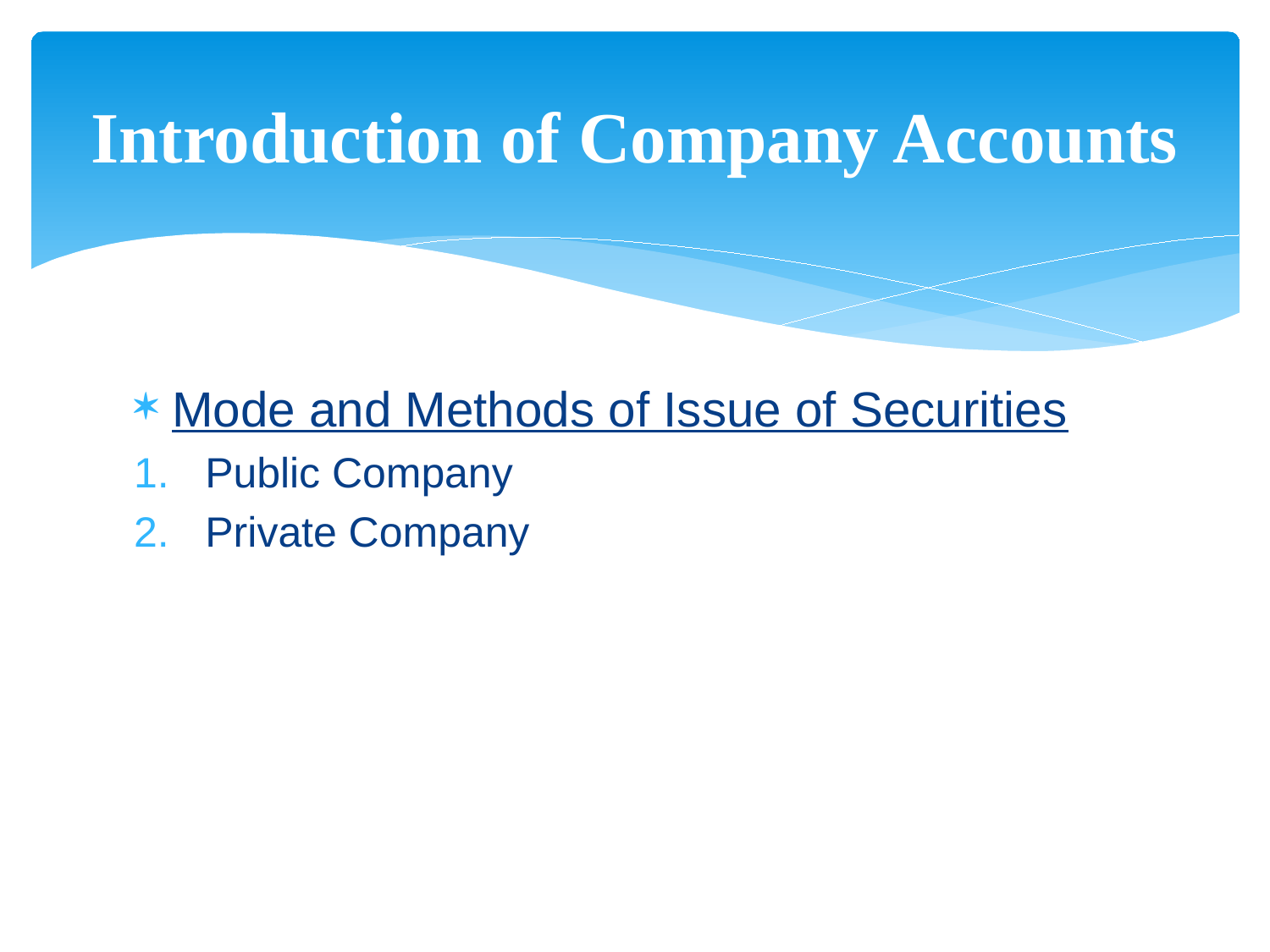

# Introduction of Company Accounts
Mode and Methods of Issue of Securities
Public Company
Private Company